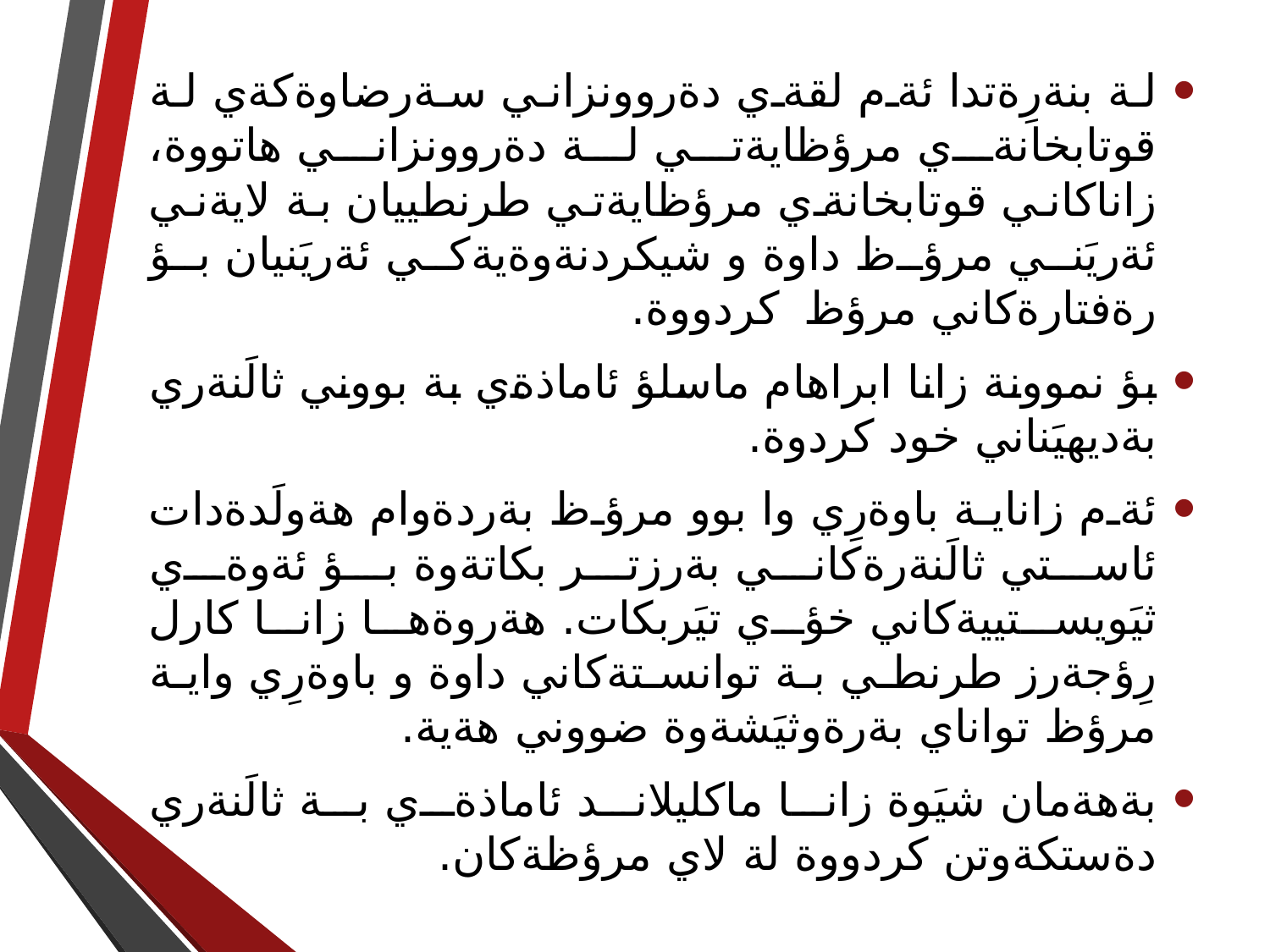

لة بنةرِةتدا ئةم لقةي دةروونزاني سةرضاوةكةي لة قوتابخانةي مرؤظايةتي لة دةروونزاني هاتووة، زاناكاني قوتابخانةي مرؤظايةتي طرنطييان بة لايةني ئةريَني مرؤظ داوة و شيكردنةوةيةكي ئةريَنيان بؤ رةفتارةكاني مرؤظ  كردووة.
بؤ نموونة زانا ابراهام ماسلؤ ئاماذةي بة بووني ثالَنةري بةديهيَناني خود كردوة.
ئةم زاناية باوةرِي وا بوو مرؤظ بةردةوام هةولَدةدات ئاستي ثالَنةرةكاني بةرزتر بكاتةوة بؤ ئةوةي ثيَويستييةكاني خؤي تيَربكات. هةروةها زانا كارل رِؤجةرز طرنطي بة توانستةكاني داوة و باوةرِي واية مرؤظ تواناي بةرةوثيَشةوة ضووني هةية.
بةهةمان شيَوة زانا ماكليلاند ئاماذةي بة ثالَنةري دةستكةوتن كردووة لة لاي مرؤظةكان.